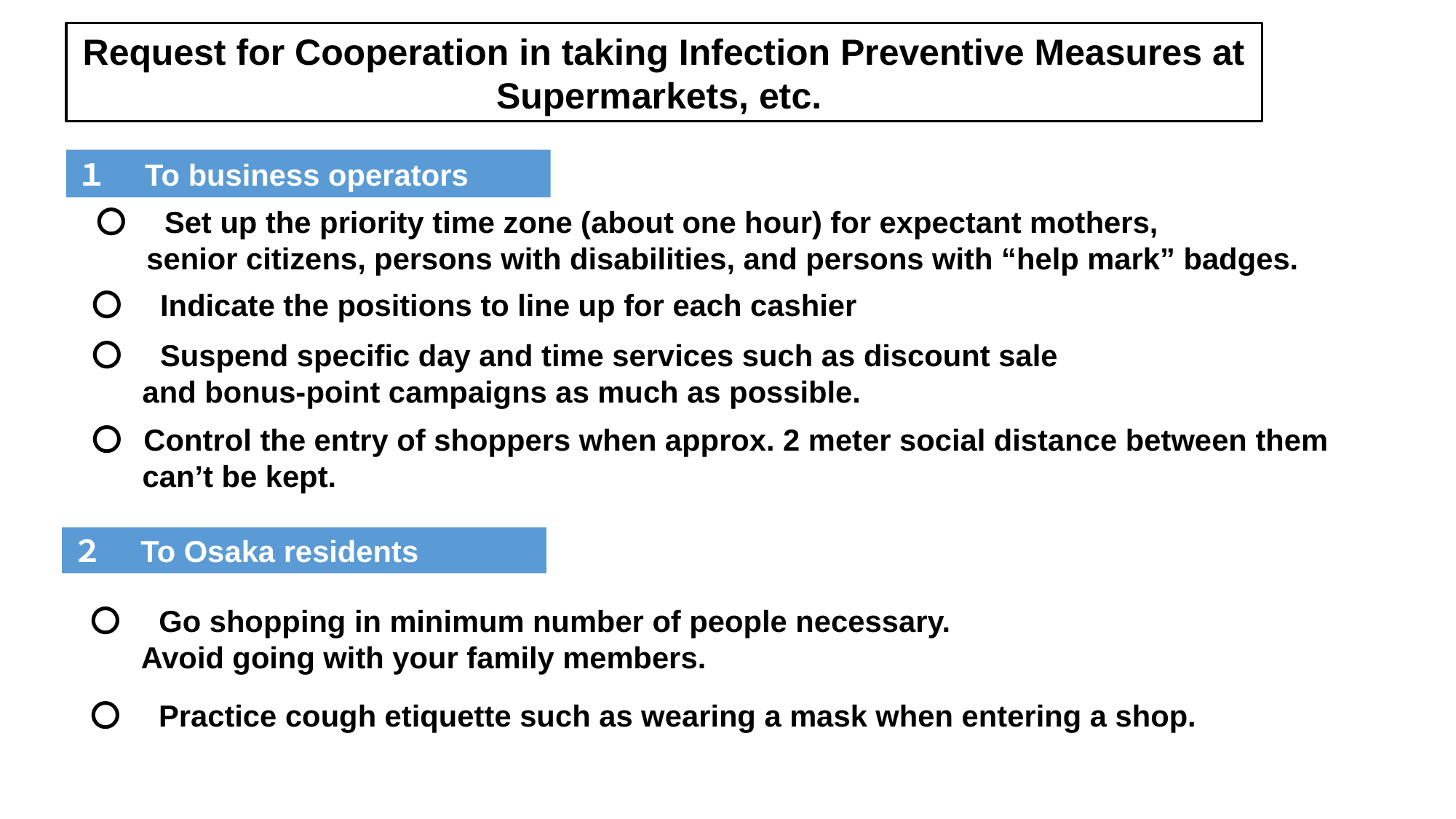

Request for Cooperation in taking Infection Preventive Measures at Supermarkets, etc.
１　To business operators
〇　Set up the priority time zone (about one hour) for expectant mothers,
      senior citizens, persons with disabilities, and persons with “help mark” badges.
〇　Indicate the positions to line up for each cashier
〇　Suspend specific day and time services such as discount sale
      and bonus-point campaigns as much as possible.
〇  Control the entry of shoppers when approx. 2 meter social distance between them
      can’t be kept.
２　To Osaka residents
〇　Go shopping in minimum number of people necessary.
      Avoid going with your family members.
〇　Practice cough etiquette such as wearing a mask when entering a shop.